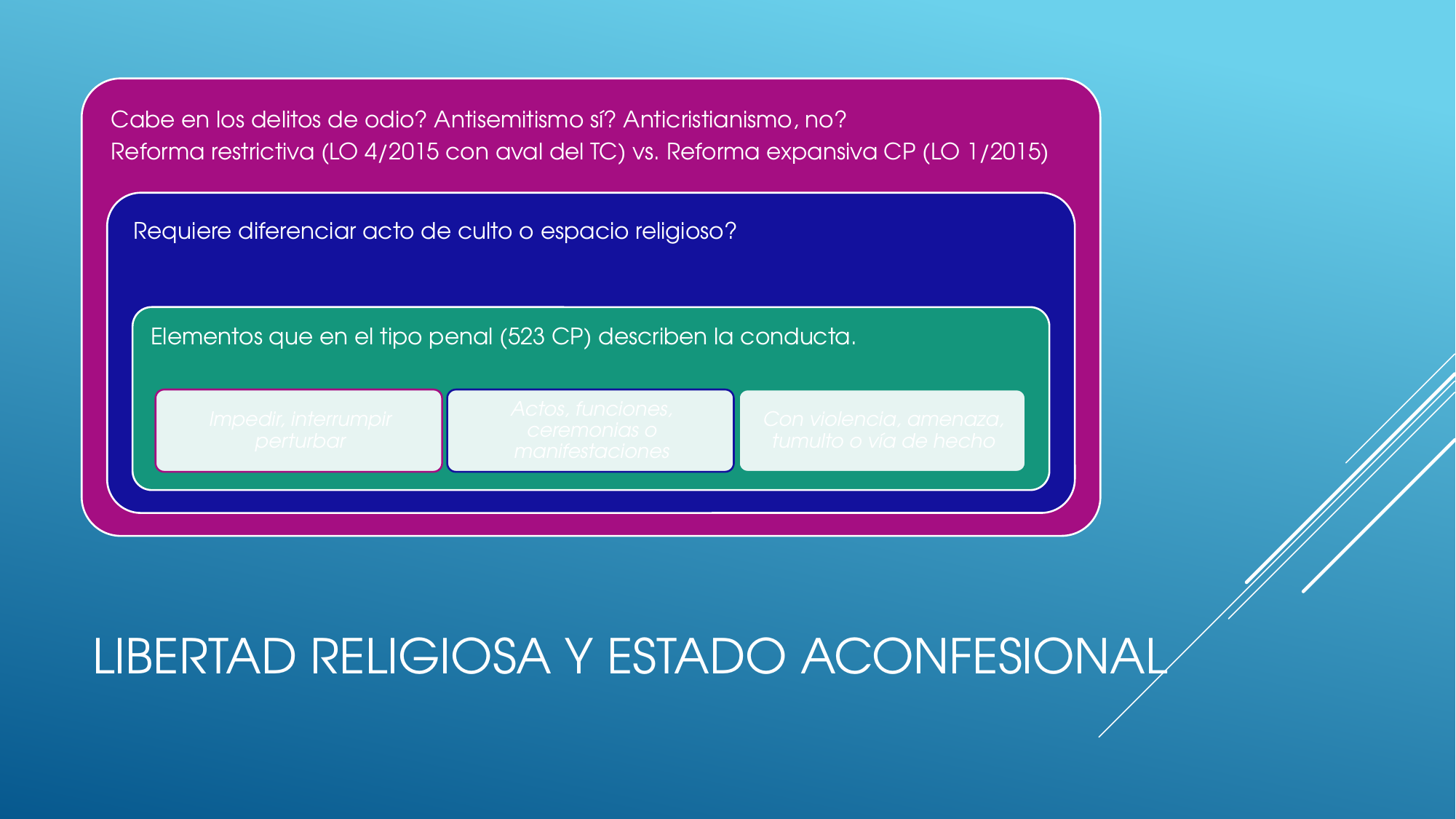

Cabe en los delitos de odio? Antisemitismo sí? Anticristianismo, no?
Reforma restrictiva (LO 4/2015 con aval del TC) vs. Reforma expansiva CP (LO 1/2015)
Requiere diferenciar acto de culto o espacio religioso?
Elementos que en el tipo penal (523 CP) describen la conducta.
Impedir, interrumpir perturbar
Actos, funciones, ceremonias o manifestaciones
Con violencia, amenaza, tumulto o vía de hecho
# Libertad religiosa y Estado aconfesional